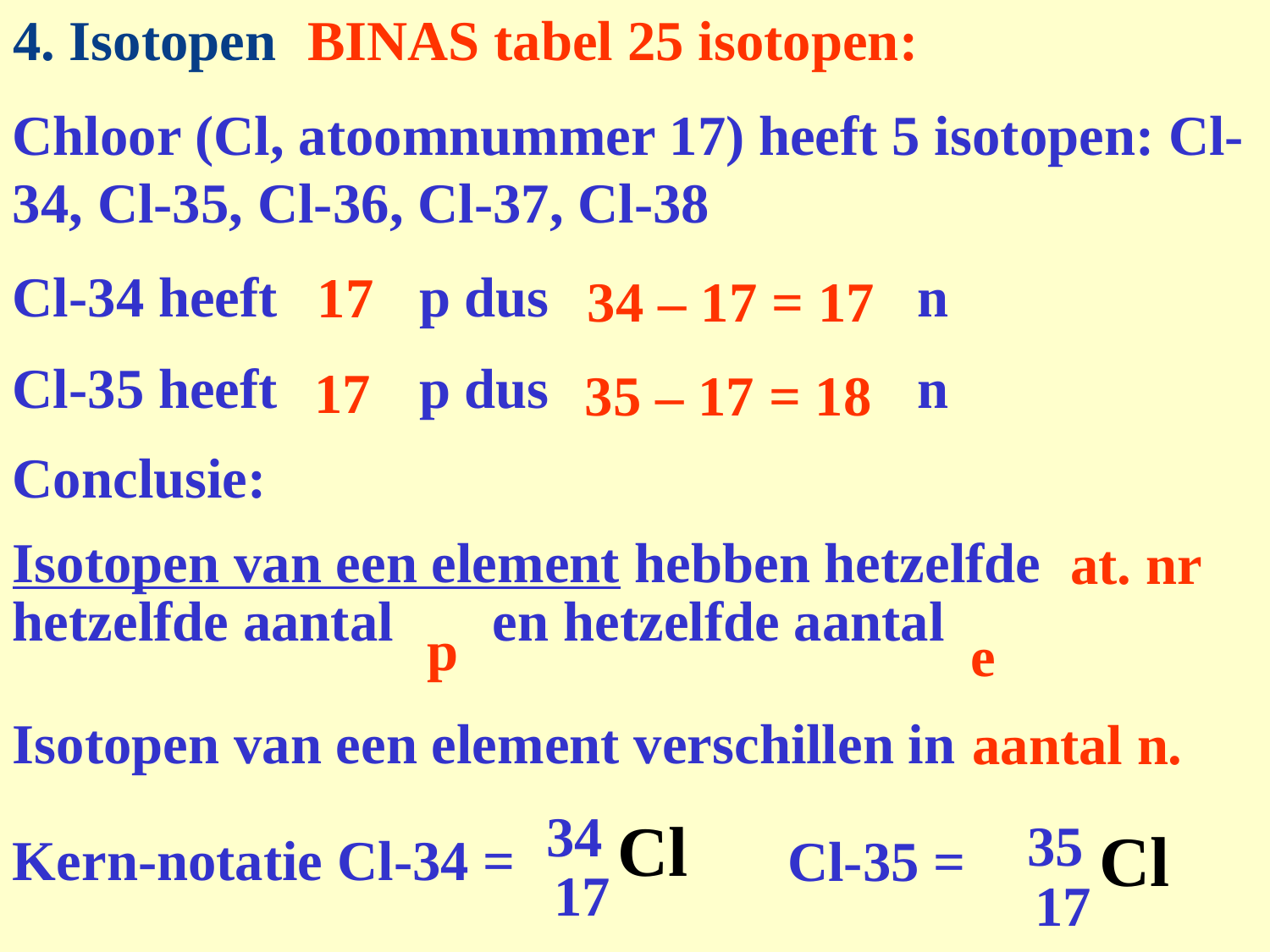

# 4. Isotopen
BINAS tabel 25 isotopen:
Chloor (Cl, atoomnummer 17) heeft 5 isotopen: Cl-34, Cl-35, Cl-36, Cl-37, Cl-38
17
Cl-34 heeft          p dus                          n
34 – 17 = 17
17
Cl-35 heeft          p dus                          n
35 – 17 = 18
Conclusie:
at. nr
Isotopen van een element hebben hetzelfde
p
e
hetzelfde aantal       en hetzelfde aantal
aantal n.
Isotopen van een element verschillen in
34
Cl
35
Cl
Kern-notatie Cl-34 =
Cl-35 =
17
17